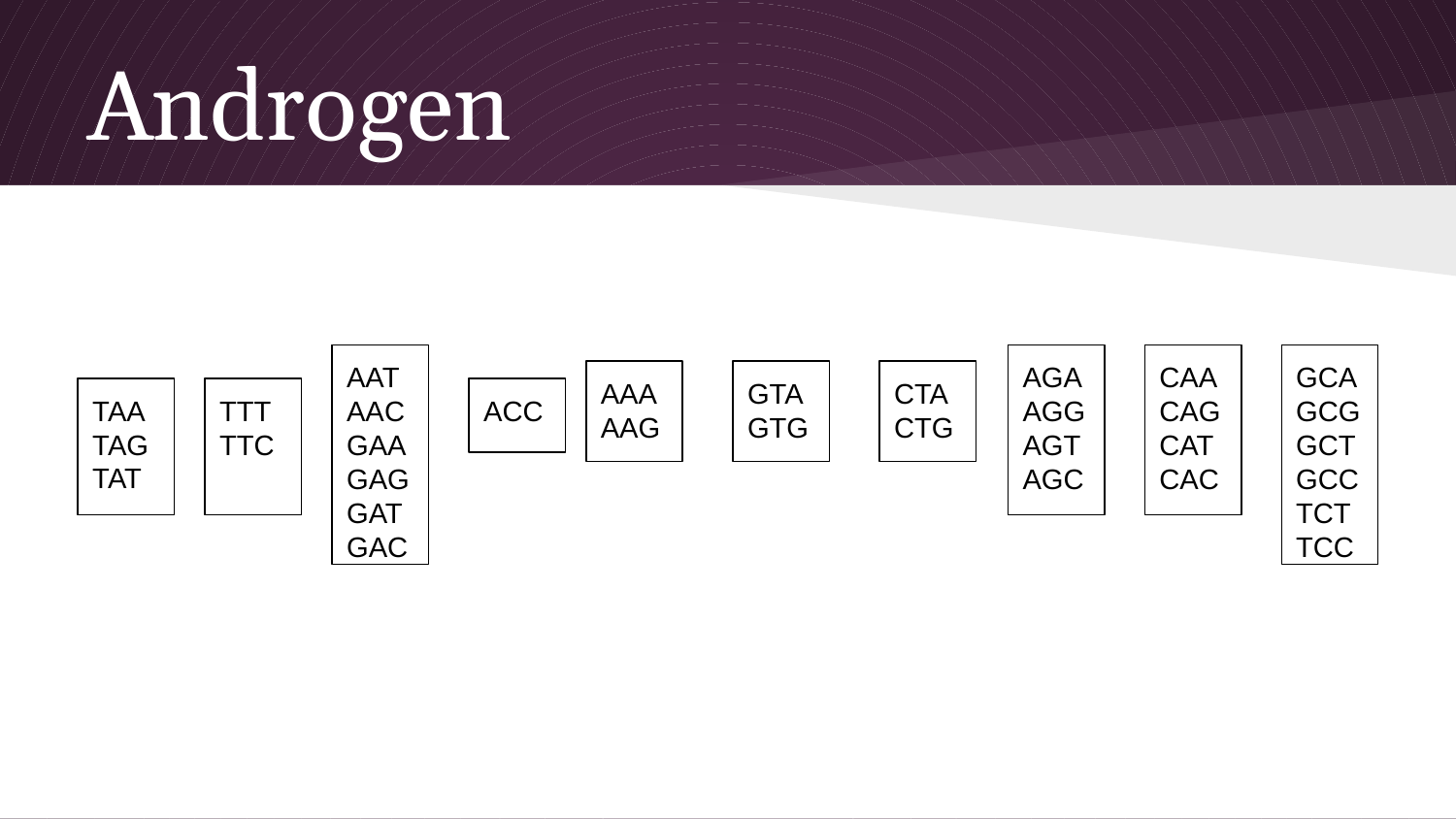

# Androgen
AAT
AAC
GAA
GAG
GAT
GAC
AGA
AGG
AGT
AGC
CAA
CAG
CAT
CAC
GCA
GCG
GCT
GCC
TCTTCC
AAA
AAG
GTA
GTG
CTA
CTG
TAA
TAG
TAT
TTT
TTC
ACC